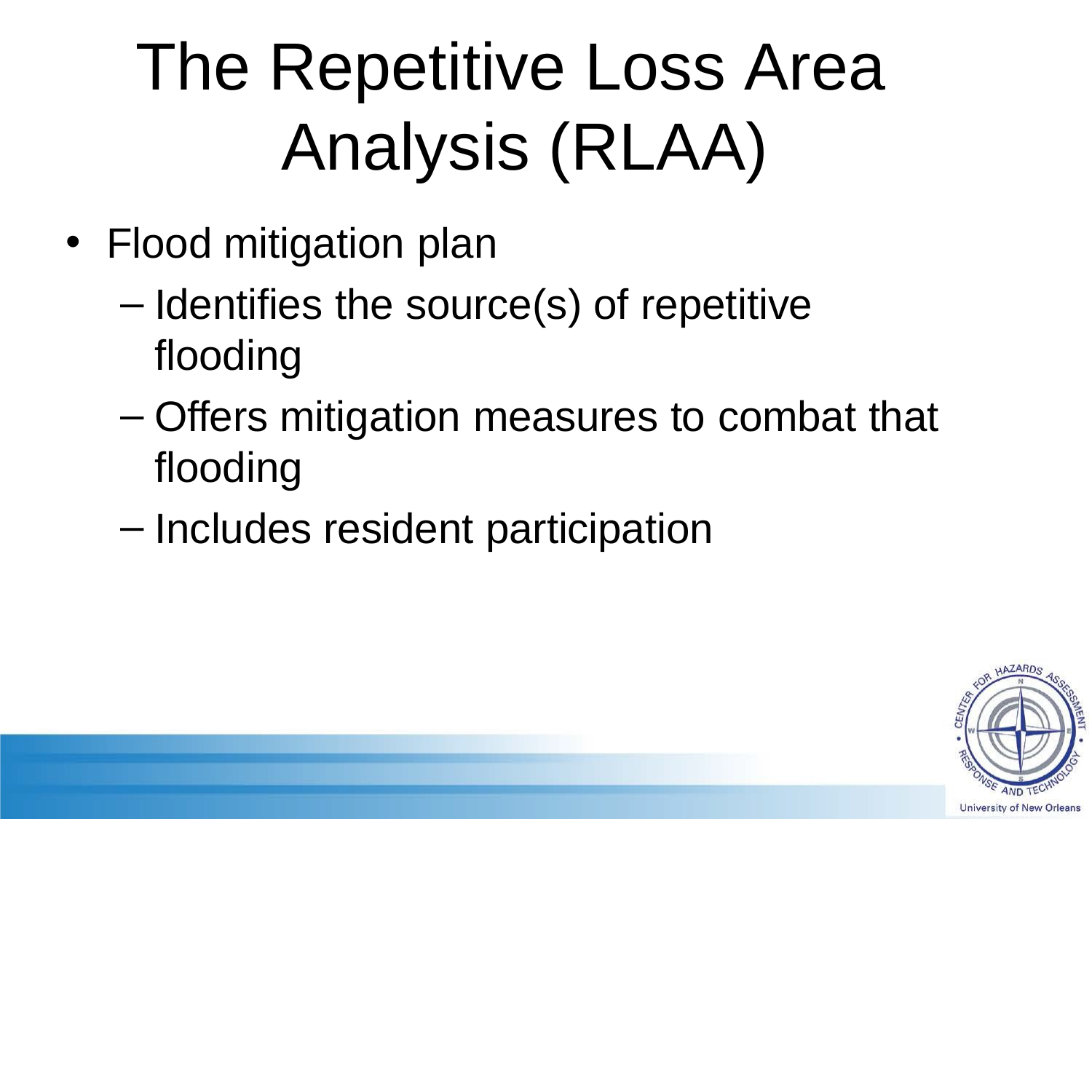

The Repetitive Loss Area Analysis (RLAA)
Flood mitigation plan

Identifies the source(s) of repetitive flooding

Offers mitigation measures to combat that flooding

Includes resident participation